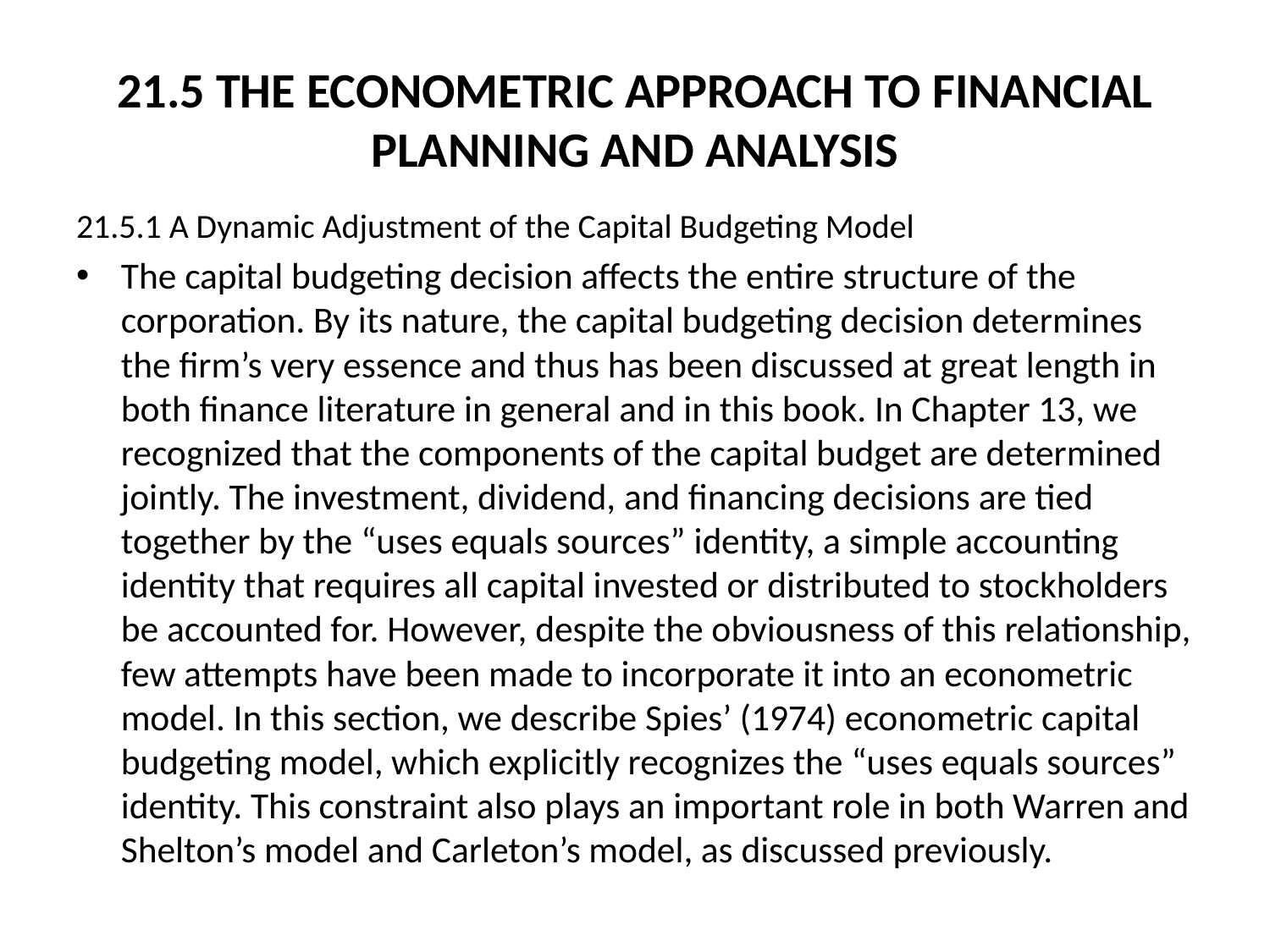

# 21.5 THE ECONOMETRIC APPROACH TO FINANCIAL PLANNING AND ANALYSIS
21.5.1 A Dynamic Adjustment of the Capital Budgeting Model
The capital budgeting decision affects the entire structure of the corporation. By its nature, the capital budgeting decision determines the firm’s very essence and thus has been discussed at great length in both finance literature in general and in this book. In Chapter 13, we recognized that the components of the capital budget are determined jointly. The investment, dividend, and financing decisions are tied together by the “uses equals sources” identity, a simple accounting identity that requires all capital invested or distributed to stockholders be accounted for. However, despite the obviousness of this relationship, few attempts have been made to incorporate it into an econometric model. In this section, we describe Spies’ (1974) econometric capital budgeting model, which explicitly recognizes the “uses equals sources” identity. This constraint also plays an important role in both Warren and Shelton’s model and Carleton’s model, as discussed previously.